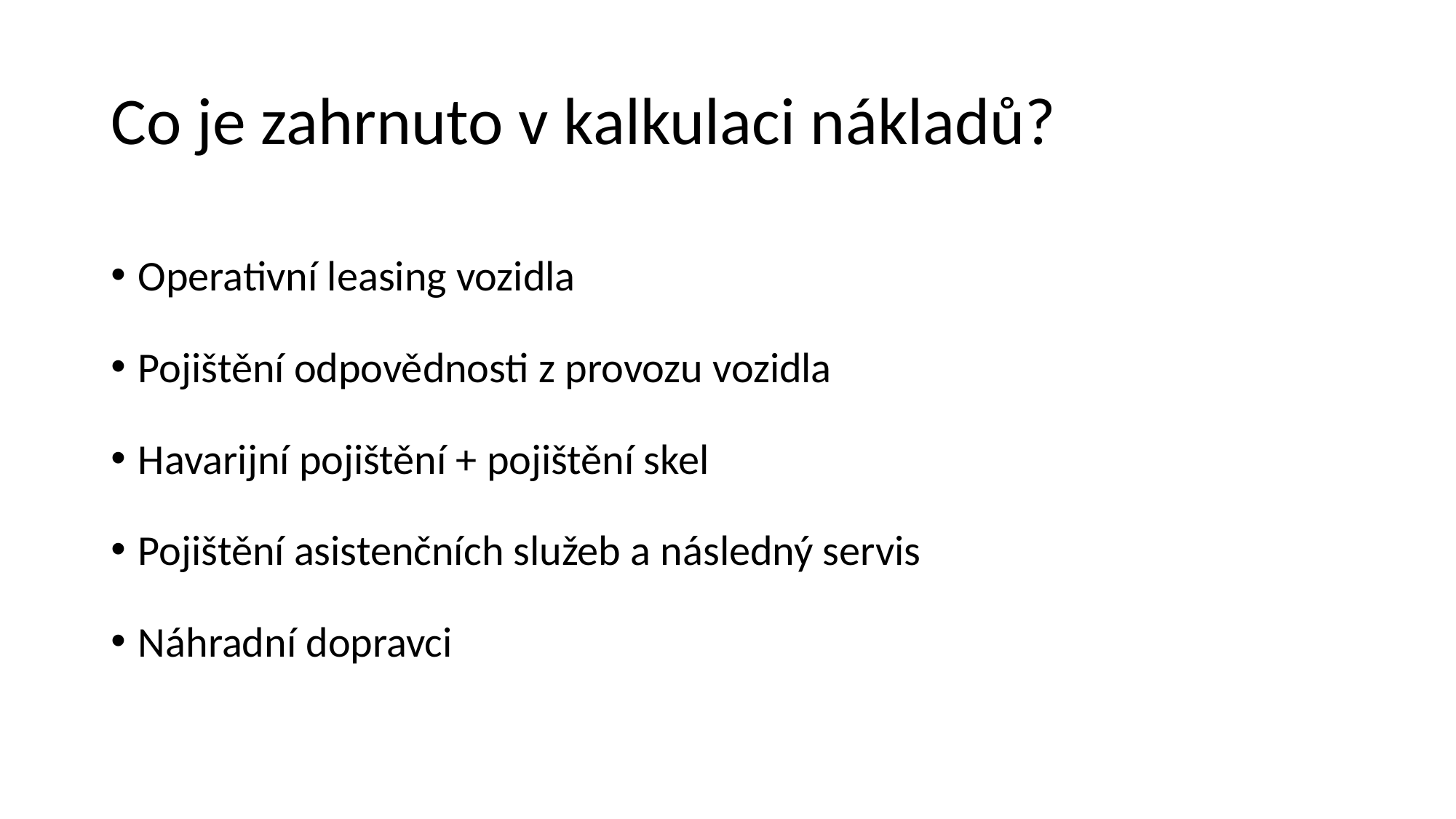

# Co je zahrnuto v kalkulaci nákladů?
Operativní leasing vozidla
Pojištění odpovědnosti z provozu vozidla
Havarijní pojištění + pojištění skel
Pojištění asistenčních služeb a následný servis
Náhradní dopravci